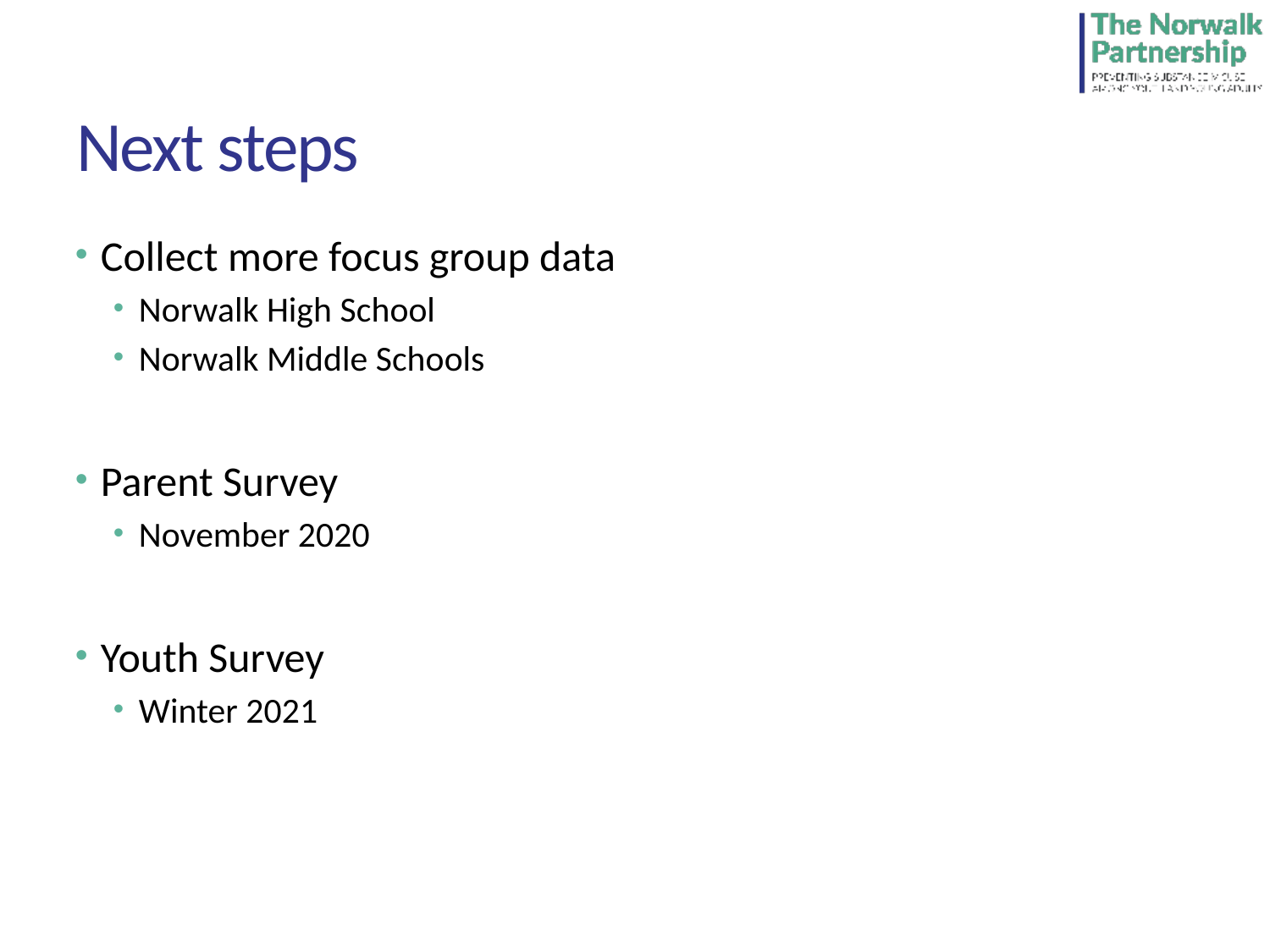

# Next steps
Collect more focus group data
Norwalk High School
Norwalk Middle Schools

Parent Survey
November 2020

Youth Survey
Winter 2021